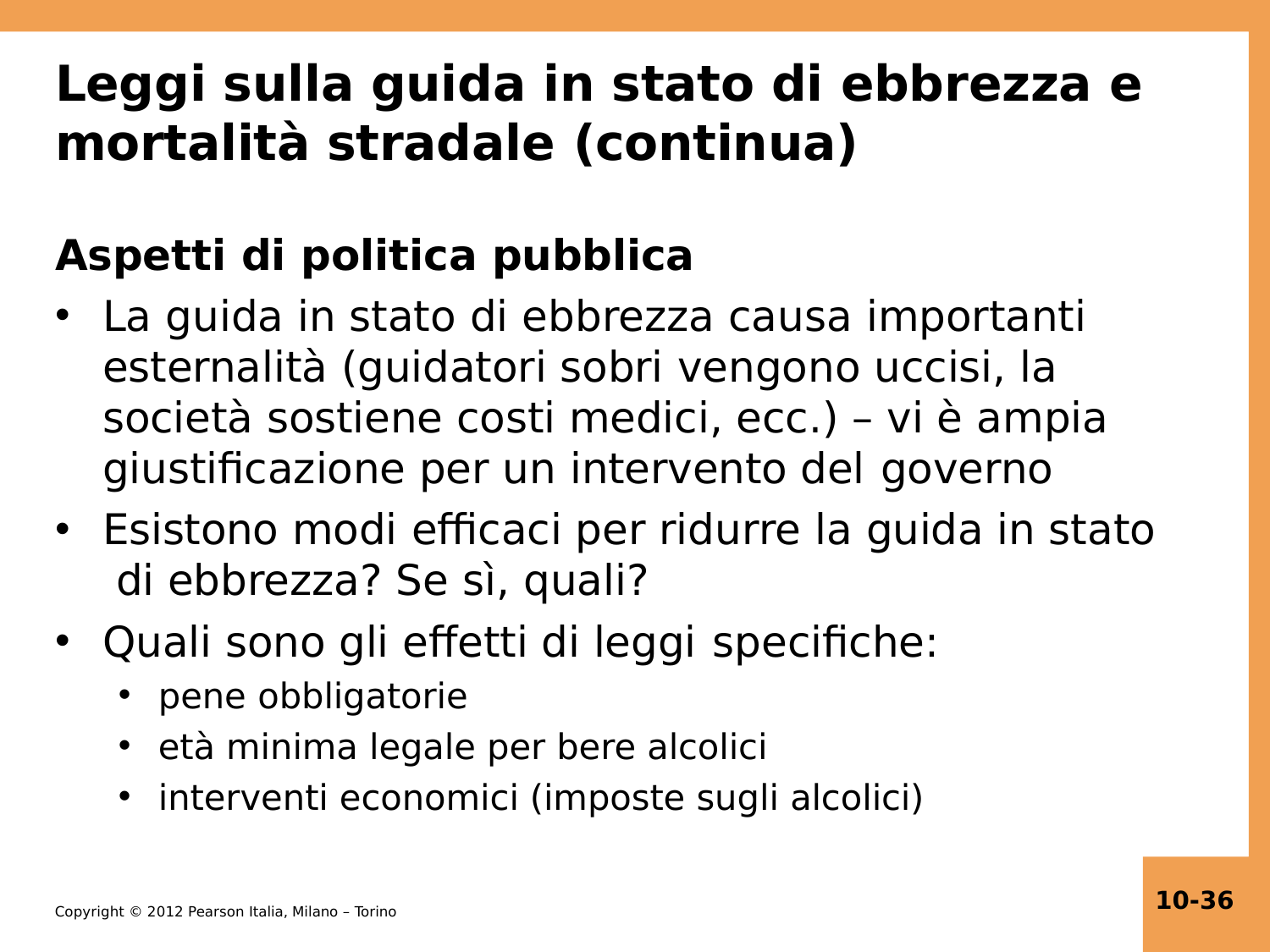

# Leggi sulla guida in stato di ebbrezza e  mortalità stradale (continua)
Aspetti di politica pubblica
La guida in stato di ebbrezza causa importanti  esternalità (guidatori sobri vengono uccisi, la  società sostiene costi medici, ecc.) – vi è ampia  giustificazione per un intervento del governo
Esistono modi efficaci per ridurre la guida in stato  di ebbrezza? Se sì, quali?
Quali sono gli effetti di leggi specifiche:
pene obbligatorie
età minima legale per bere alcolici
interventi economici (imposte sugli alcolici)
10-36
Copyright © 2012 Pearson Italia, Milano – Torino